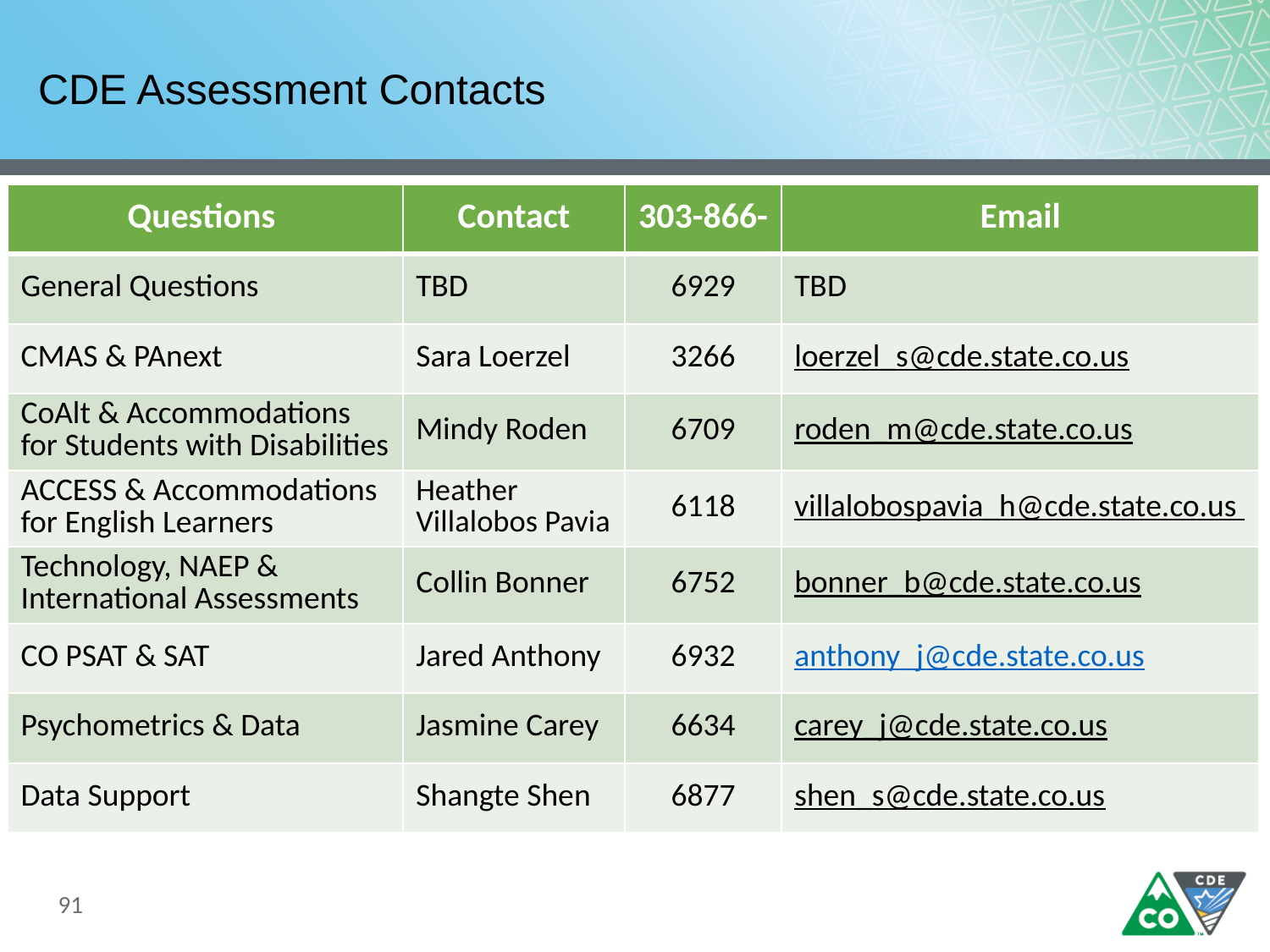

# CDE Assessment Contacts
| Questions | Contact | 303-866- | Email |
| --- | --- | --- | --- |
| General Questions | TBD | 6929 | TBD |
| CMAS & PAnext | Sara Loerzel | 3266 | loerzel\_s@cde.state.co.us |
| CoAlt & Accommodations for Students with Disabilities | Mindy Roden | 6709 | roden\_m@cde.state.co.us |
| ACCESS & Accommodations for English Learners | Heather Villalobos Pavia | 6118 | villalobospavia\_h@cde.state.co.us |
| Technology, NAEP & International Assessments | Collin Bonner | 6752 | bonner\_b@cde.state.co.us |
| CO PSAT & SAT | Jared Anthony | 6932 | anthony\_j@cde.state.co.us |
| Psychometrics & Data | Jasmine Carey | 6634 | carey\_j@cde.state.co.us |
| Data Support | Shangte Shen | 6877 | shen\_s@cde.state.co.us |
91